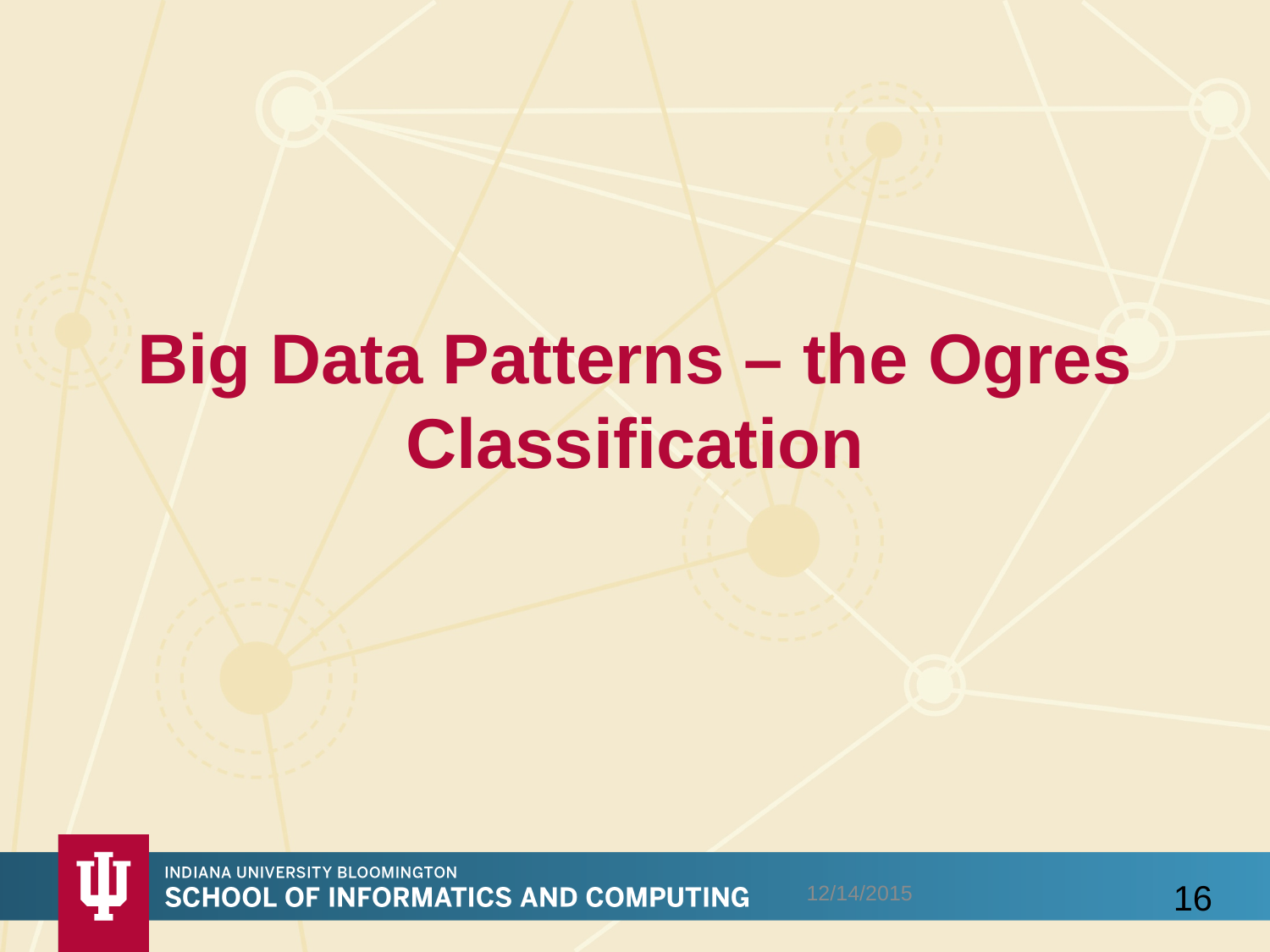

# Big Data Patterns – the Ogres Classification
12/14/2015
16